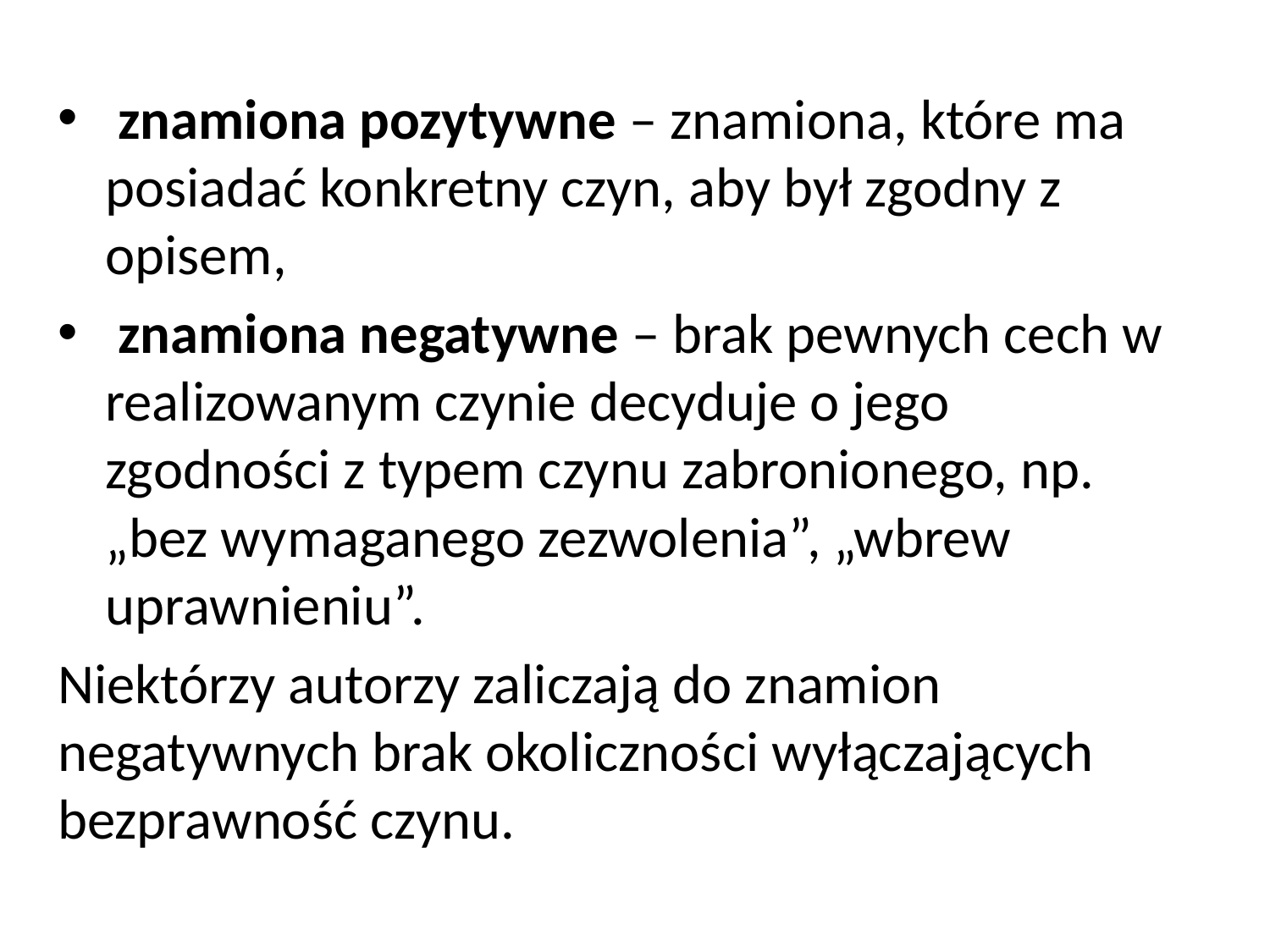

znamiona pozytywne – znamiona, które ma posiadać konkretny czyn, aby był zgodny z opisem,
 znamiona negatywne – brak pewnych cech w realizowanym czynie decyduje o jego zgodności z typem czynu zabronionego, np. „bez wymaganego zezwolenia”, „wbrew uprawnieniu”.
Niektórzy autorzy zaliczają do znamion negatywnych brak okoliczności wyłączających bezprawność czynu.